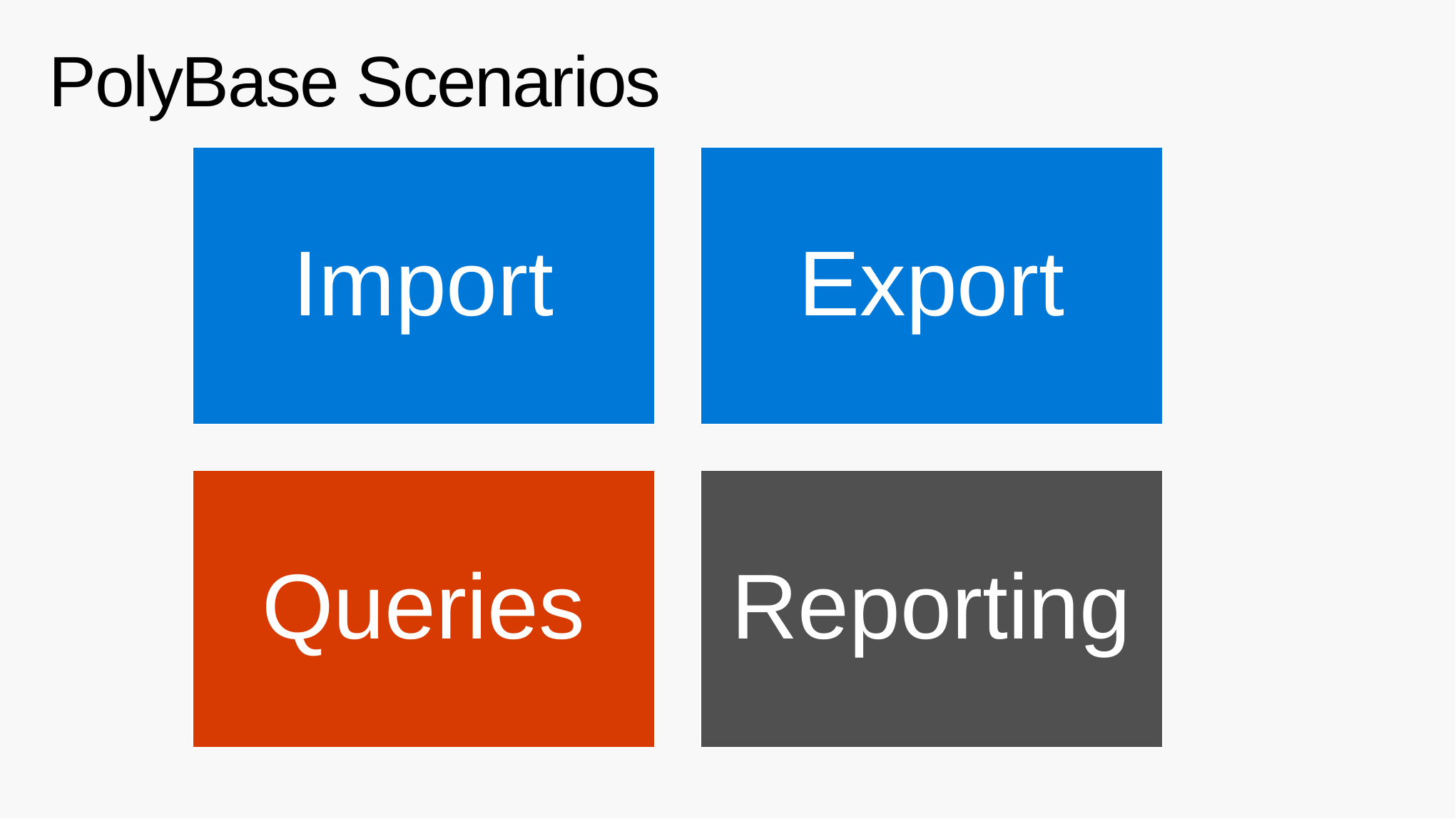

# PolyBase Scenarios
Import
Export
Queries
Reporting